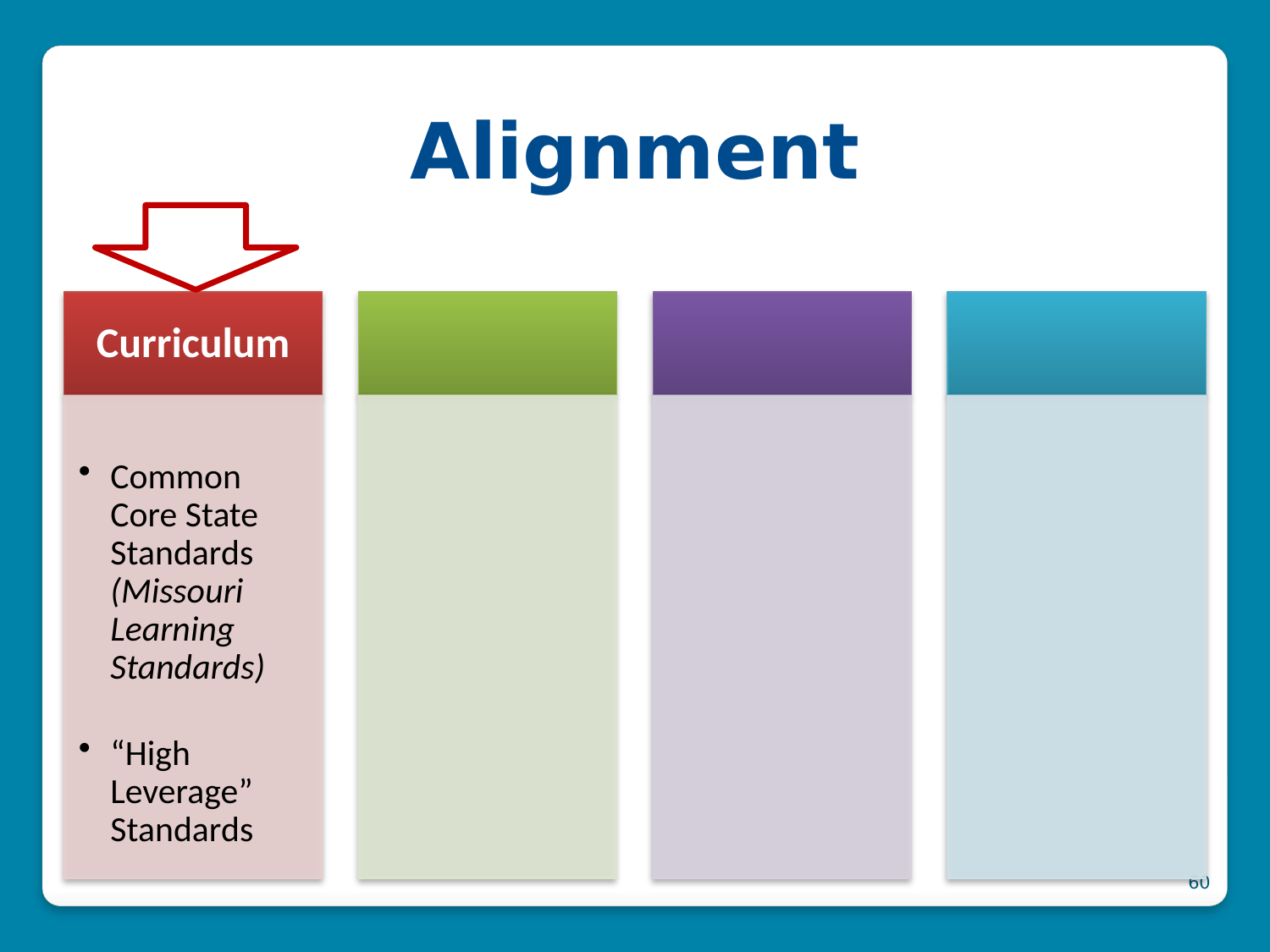

# Alignment

Curriculum

Common Core State Standards (Missouri Learning Standards)

“High Leverage” Standards

60